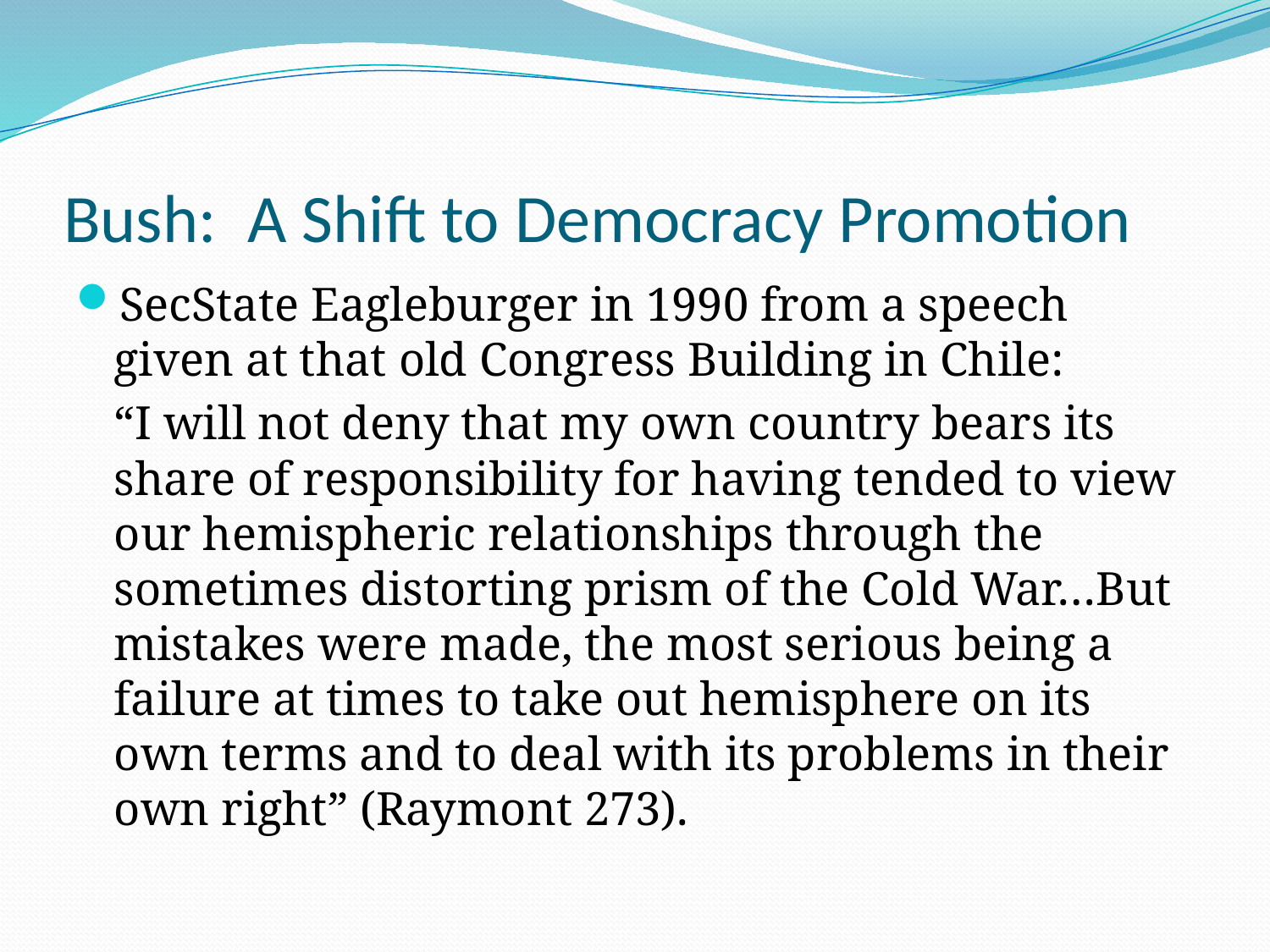

# Bush:  A Shift to Democracy Promotion
SecState Eagleburger in 1990 from a speech given at that old Congress Building in Chile:
	“I will not deny that my own country bears its share of responsibility for having tended to view our hemispheric relationships through the sometimes distorting prism of the Cold War…But mistakes were made, the most serious being a failure at times to take out hemisphere on its own terms and to deal with its problems in their own right” (Raymont 273).